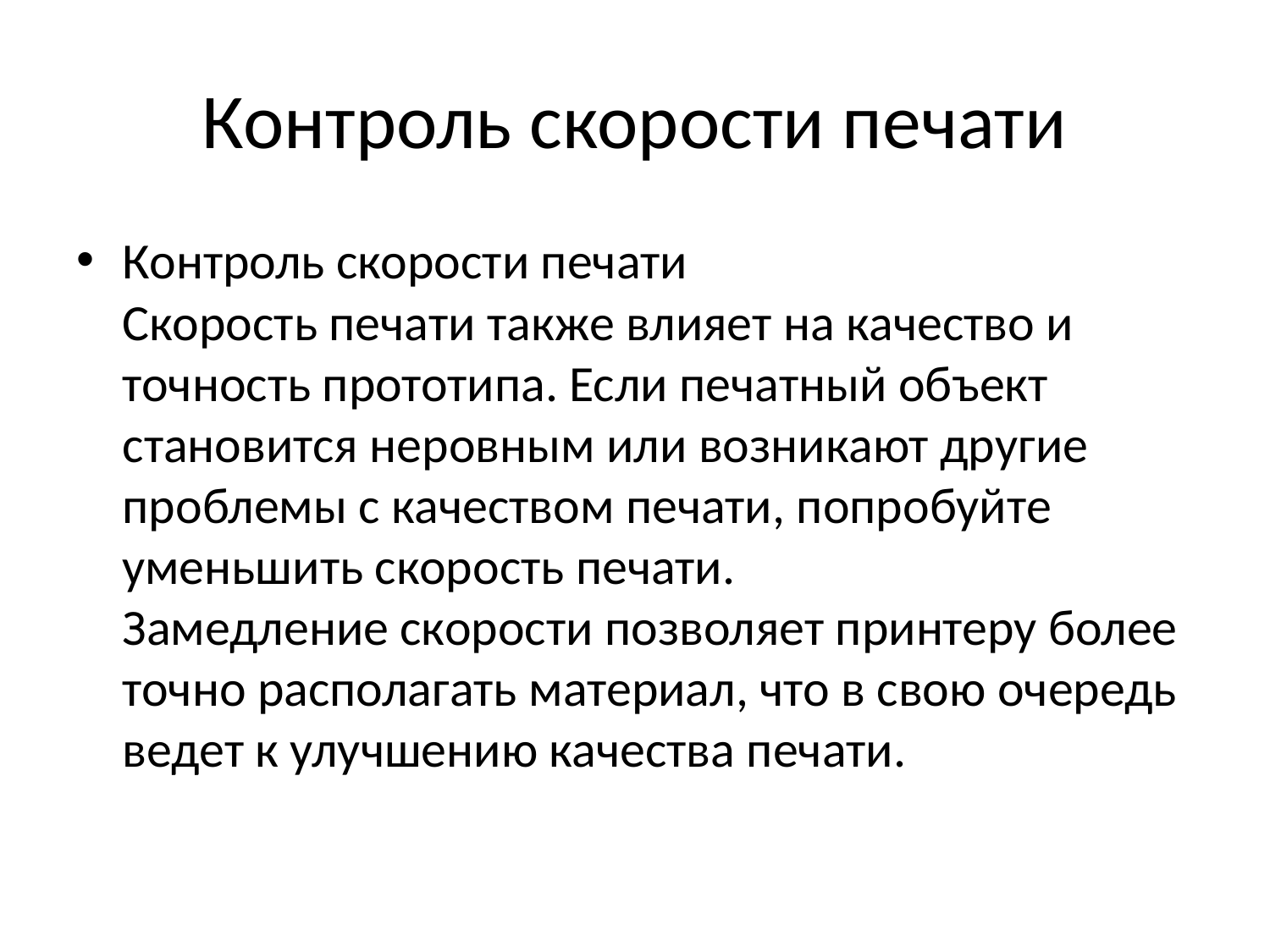

# Контроль скорости печати
Контроль скорости печати
Скорость печати также влияет на качество и точность прототипа. Если печатный объект становится неровным или возникают другие проблемы с качеством печати, попробуйте уменьшить скорость печати.
Замедление скорости позволяет принтеру более точно располагать материал, что в свою очередь ведет к улучшению качества печати.